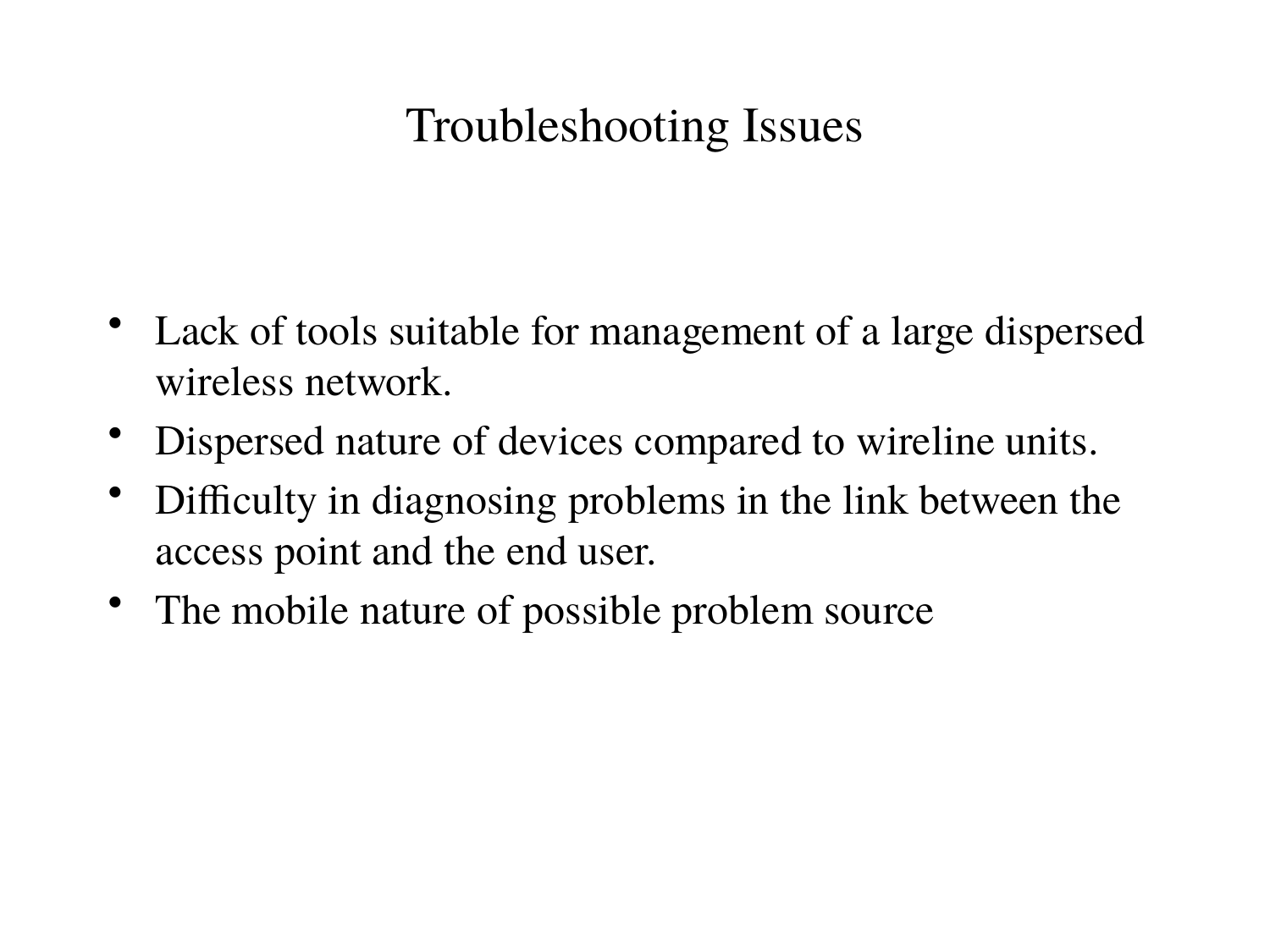

# Troubleshooting Issues
Lack of tools suitable for management of a large dispersed wireless network.
Dispersed nature of devices compared to wireline units.
Difficulty in diagnosing problems in the link between the access point and the end user.
The mobile nature of possible problem source